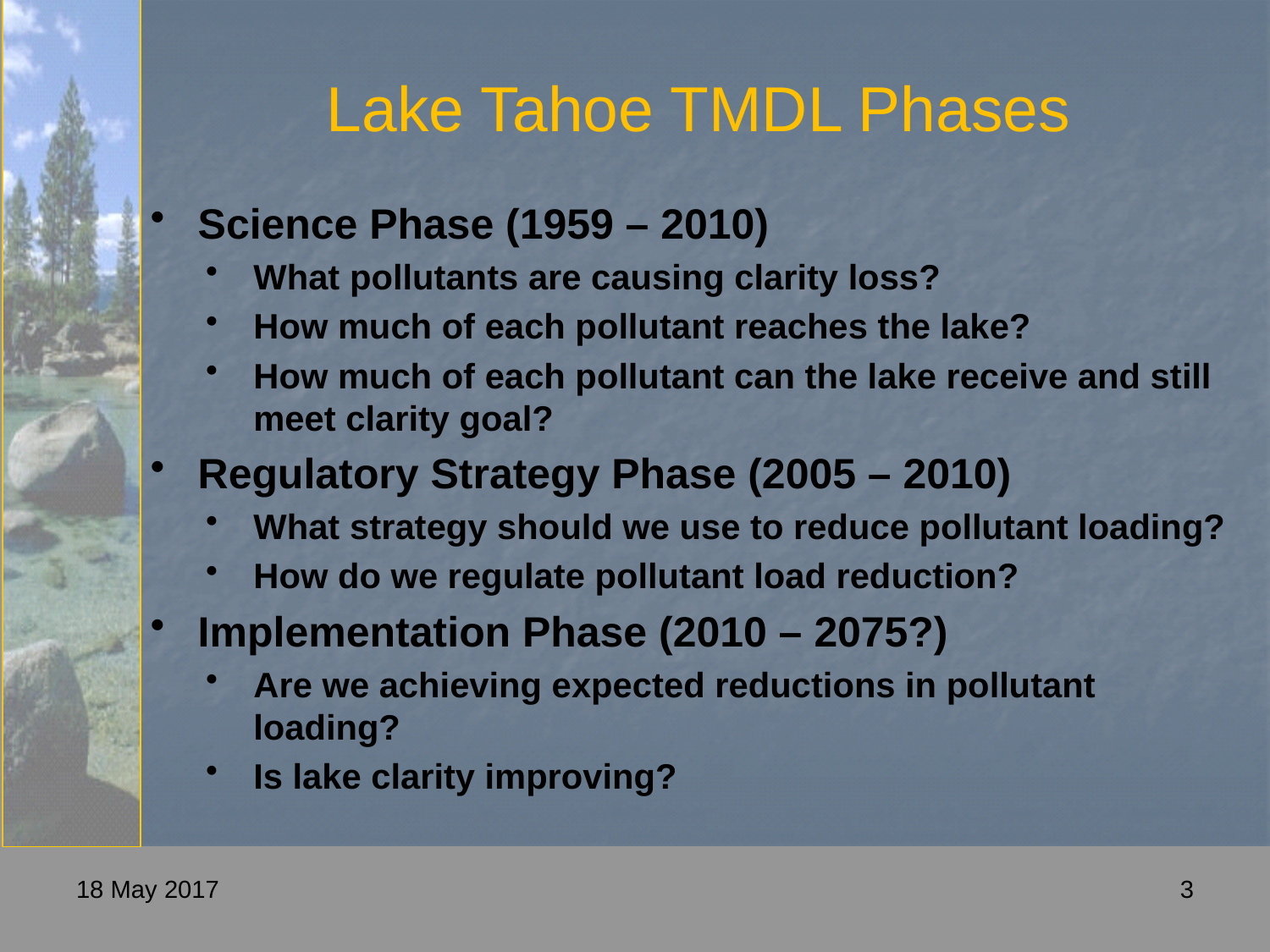

# Lake Tahoe TMDL Phases
Science Phase (1959 – 2010)
What pollutants are causing clarity loss?
How much of each pollutant reaches the lake?
How much of each pollutant can the lake receive and still meet clarity goal?
Regulatory Strategy Phase (2005 – 2010)
What strategy should we use to reduce pollutant loading?
How do we regulate pollutant load reduction?
Implementation Phase (2010 – 2075?)
Are we achieving expected reductions in pollutant loading?
Is lake clarity improving?
18 May 2017
3